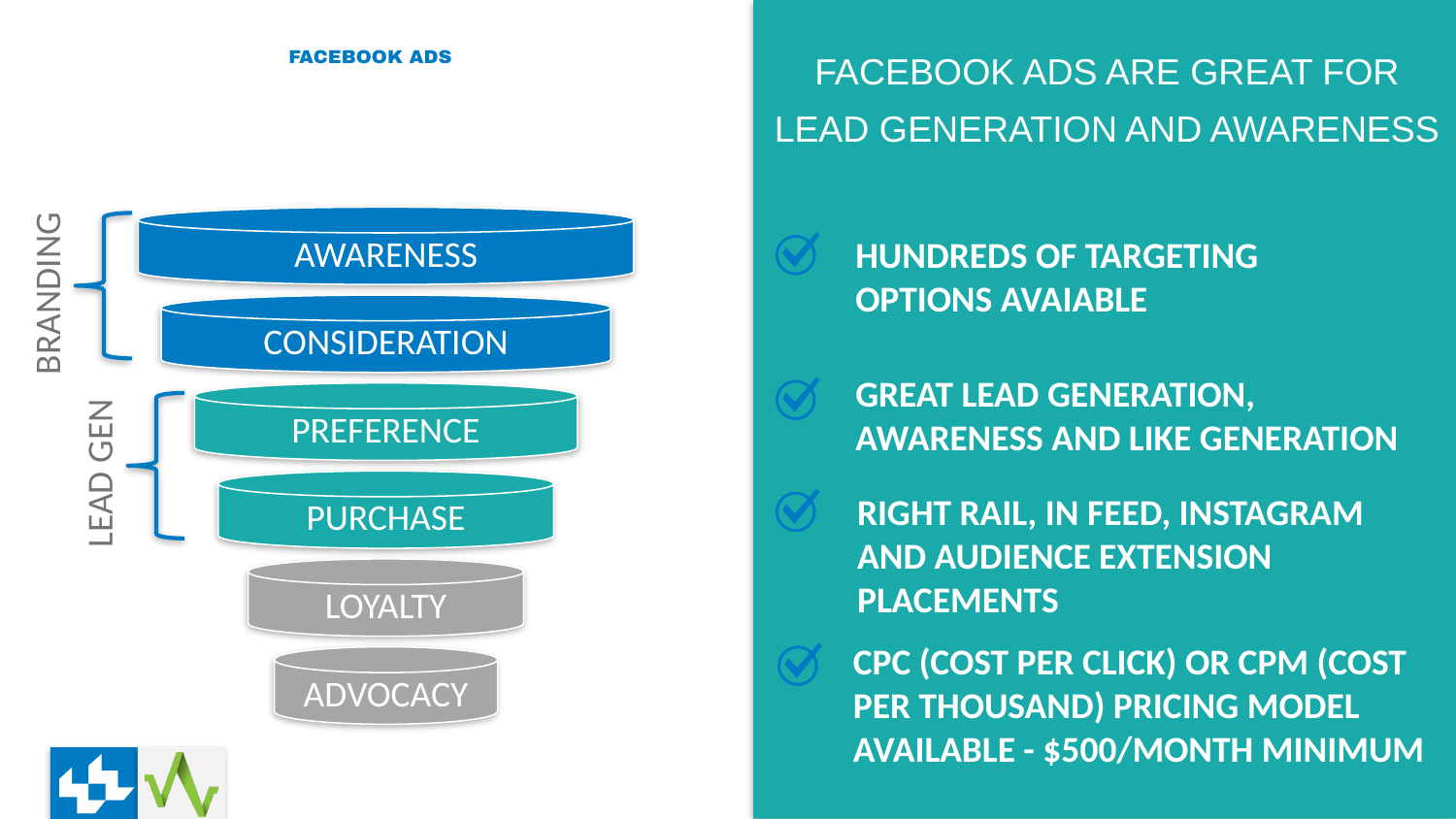

FACEBOOK ADS ARE GREAT FOR LEAD GENERATION AND AWARENESS
# FACEBOOK ADS
AWARENESS
CONSIDERATION
PREFERENCE
PURCHASE
LOYALTY
ADVOCACY

LEAD GEN

HUNDREDS OF TARGETING OPTIONS AVAIABLE

BRANDING
GREAT LEAD GENERATION, AWARENESS AND LIKE GENERATION

RIGHT RAIL, IN FEED, INSTAGRAM AND AUDIENCE EXTENSION PLACEMENTS

CPC (COST PER CLICK) OR CPM (COST PER THOUSAND) PRICING MODEL AVAILABLE - $500/MONTH MINIMUM